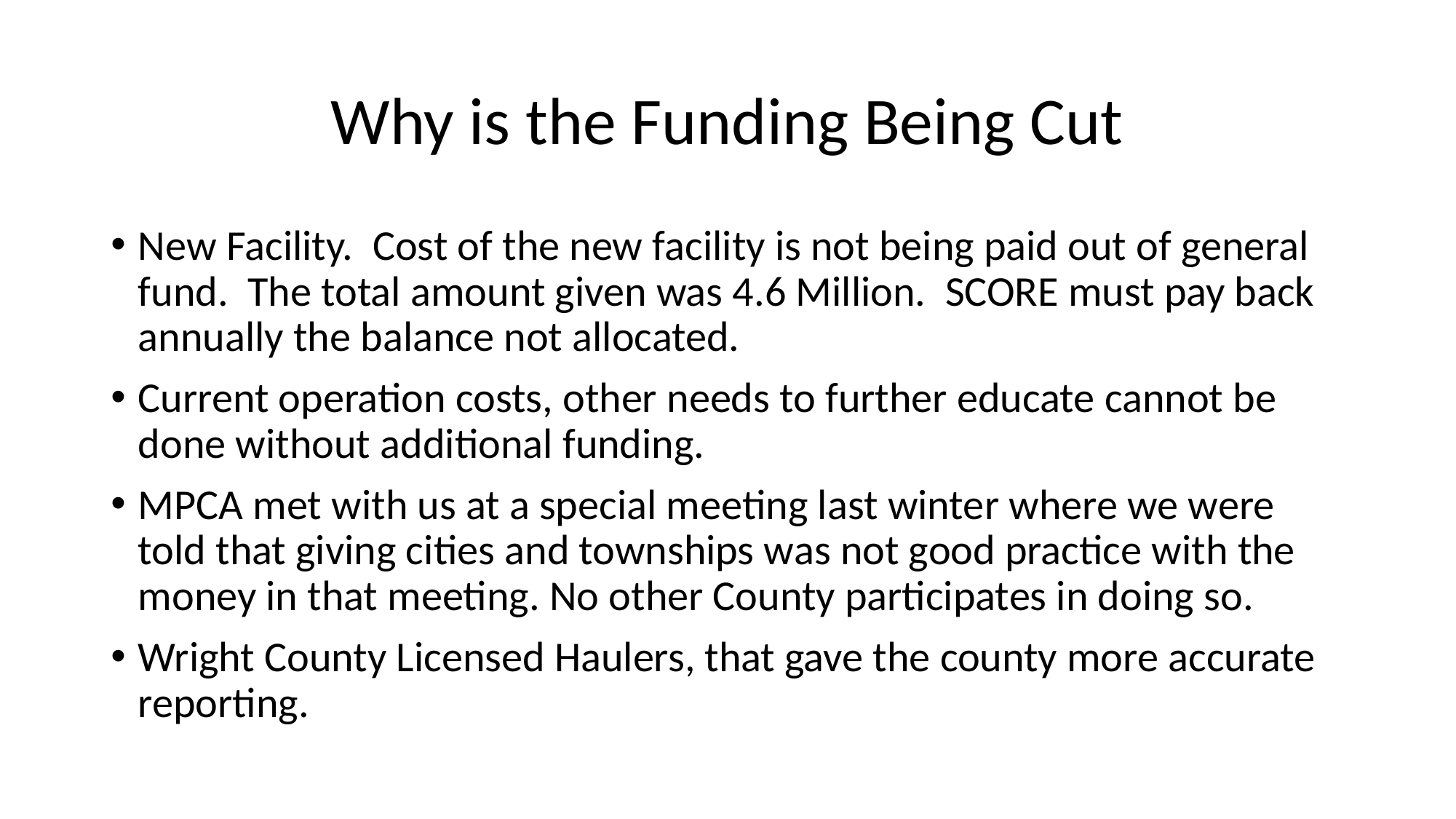

# Why is the Funding Being Cut
New Facility.  Cost of the new facility is not being paid out of general fund.  The total amount given was 4.6 Million.  SCORE must pay back annually the balance not allocated.
Current operation costs, other needs to further educate cannot be done without additional funding.
MPCA met with us at a special meeting last winter where we were told that giving cities and townships was not good practice with the money in that meeting. No other County participates in doing so.
Wright County Licensed Haulers, that gave the county more accurate reporting.